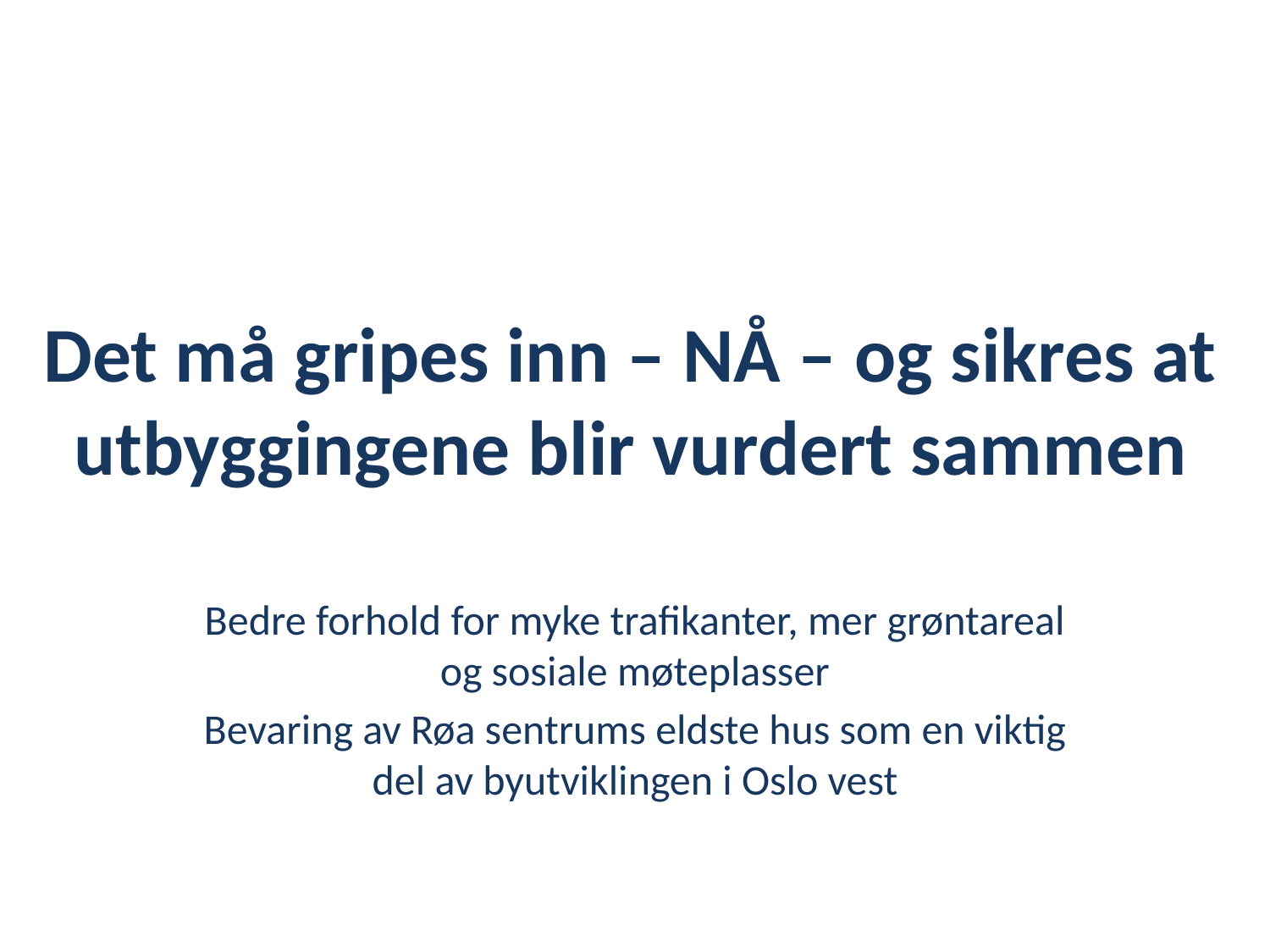

# Det må gripes inn – NÅ – og sikres at utbyggingene blir vurdert sammen
Bedre forhold for myke trafikanter, mer grøntareal og sosiale møteplasser
Bevaring av Røa sentrums eldste hus som en viktig del av byutviklingen i Oslo vest